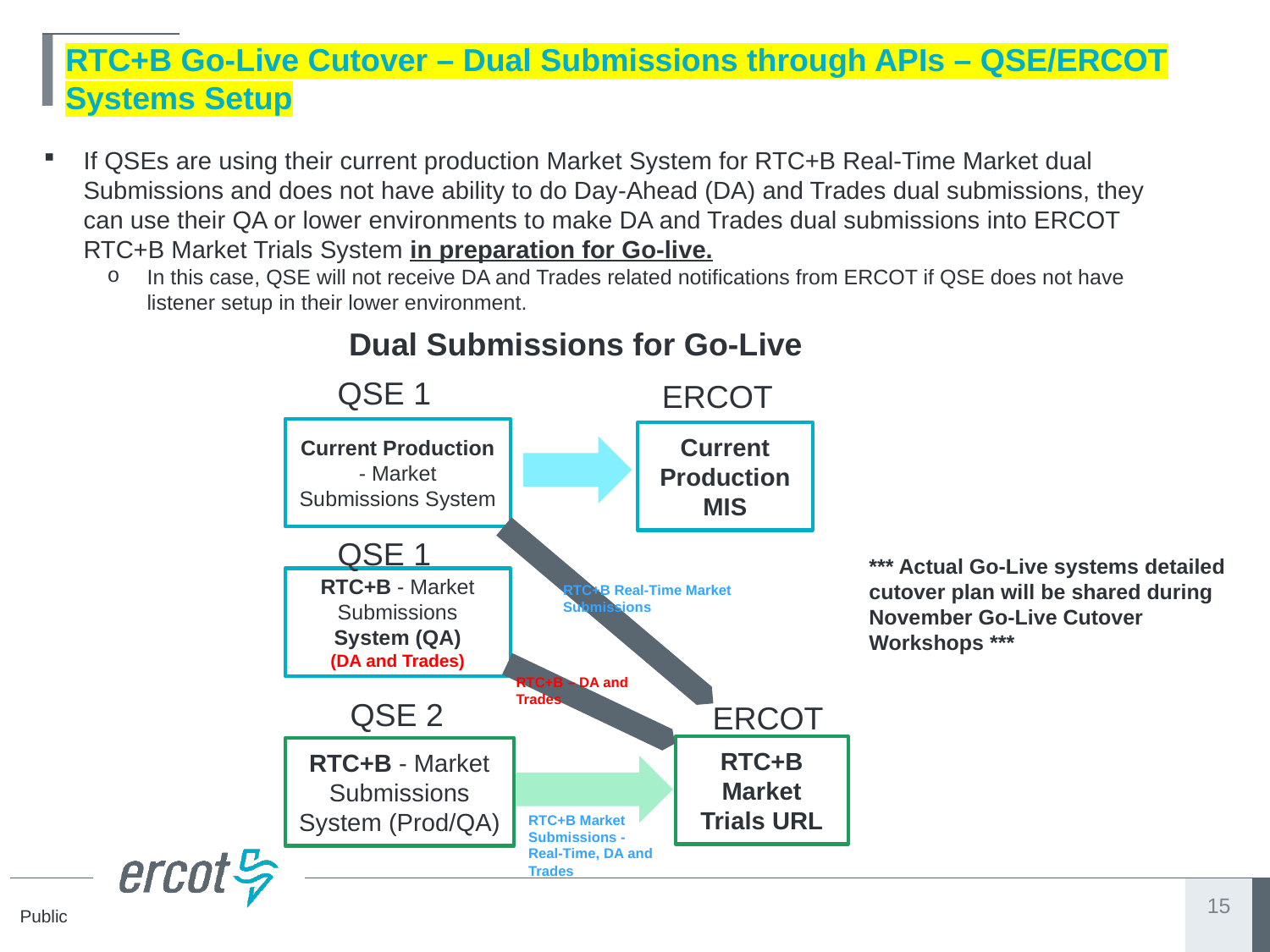

# RTC+B Go-Live Cutover – Dual Submissions through APIs – QSE/ERCOT Systems Setup
If QSEs are using their current production Market System for RTC+B Real-Time Market dual Submissions and does not have ability to do Day-Ahead (DA) and Trades dual submissions, they can use their QA or lower environments to make DA and Trades dual submissions into ERCOT RTC+B Market Trials System in preparation for Go-live.
In this case, QSE will not receive DA and Trades related notifications from ERCOT if QSE does not have listener setup in their lower environment.
Dual Submissions for Go-Live
QSE 1
ERCOT
Current Production - Market Submissions System
Current Production MIS

QSE 1
*** Actual Go-Live systems detailed cutover plan will be shared during November Go-Live Cutover Workshops ***
RTC+B - Market Submissions System (QA)
(DA and Trades)
RTC+B Real-Time Market Submissions

RTC+B – DA and Trades
QSE 2

ERCOT
RTC+B Market Trials URL
RTC+B - Market Submissions System (Prod/QA)

RTC+B Market Submissions - Real-Time, DA and Trades
15